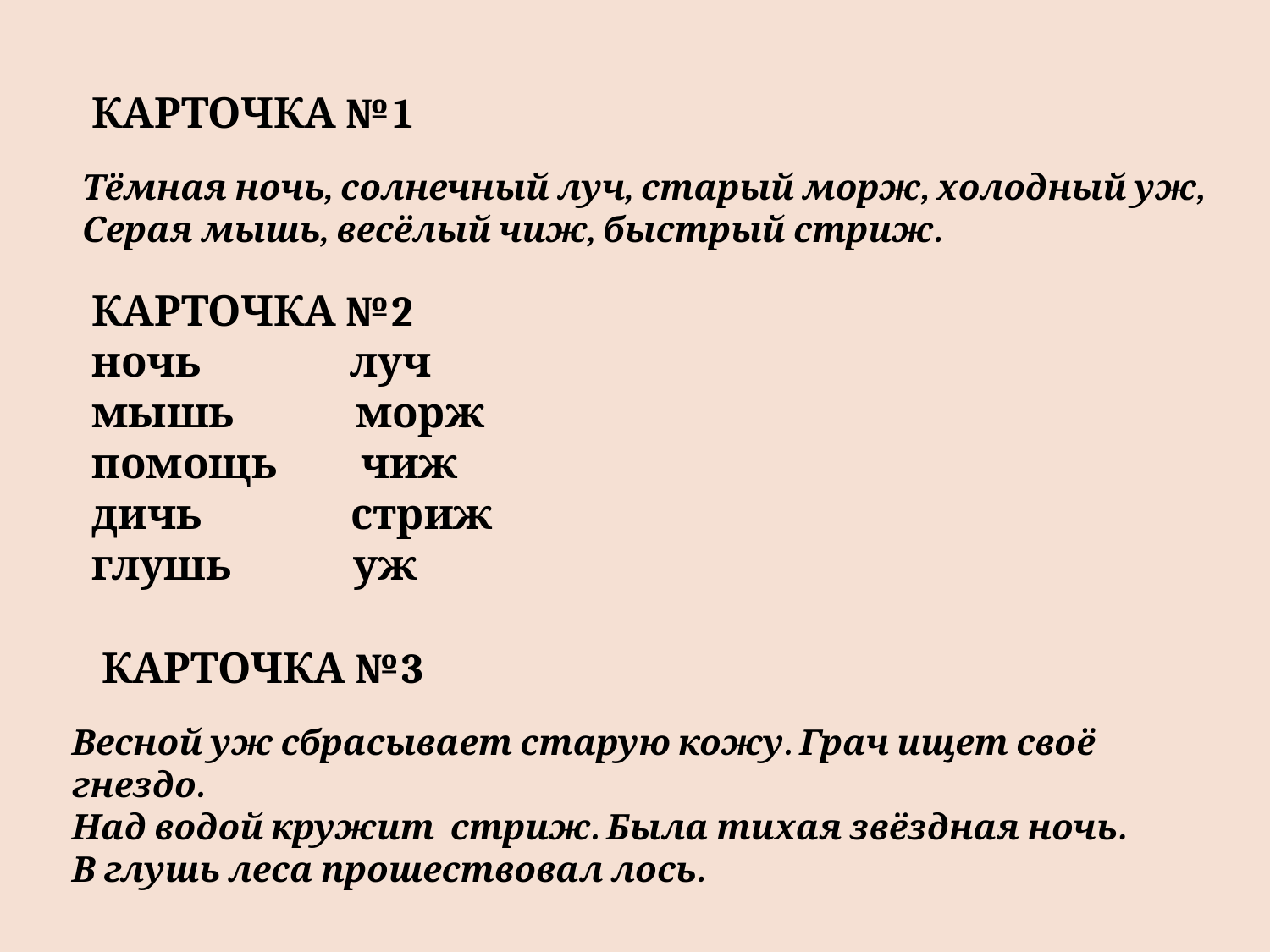

КАРТОЧКА №1
Тёмная ночь, солнечный луч, старый морж, холодный уж,
Серая мышь, весёлый чиж, быстрый стриж.
КАРТОЧКА №2
ночь                луч
мышь             морж
помощь         чиж
дичь                стриж
глушь             уж
КАРТОЧКА №3
Весной уж сбрасывает старую кожу. Грач ищет своё гнездо.
Над водой кружит  стриж. Была тихая звёздная ночь.
В глушь леса прошествовал лось.